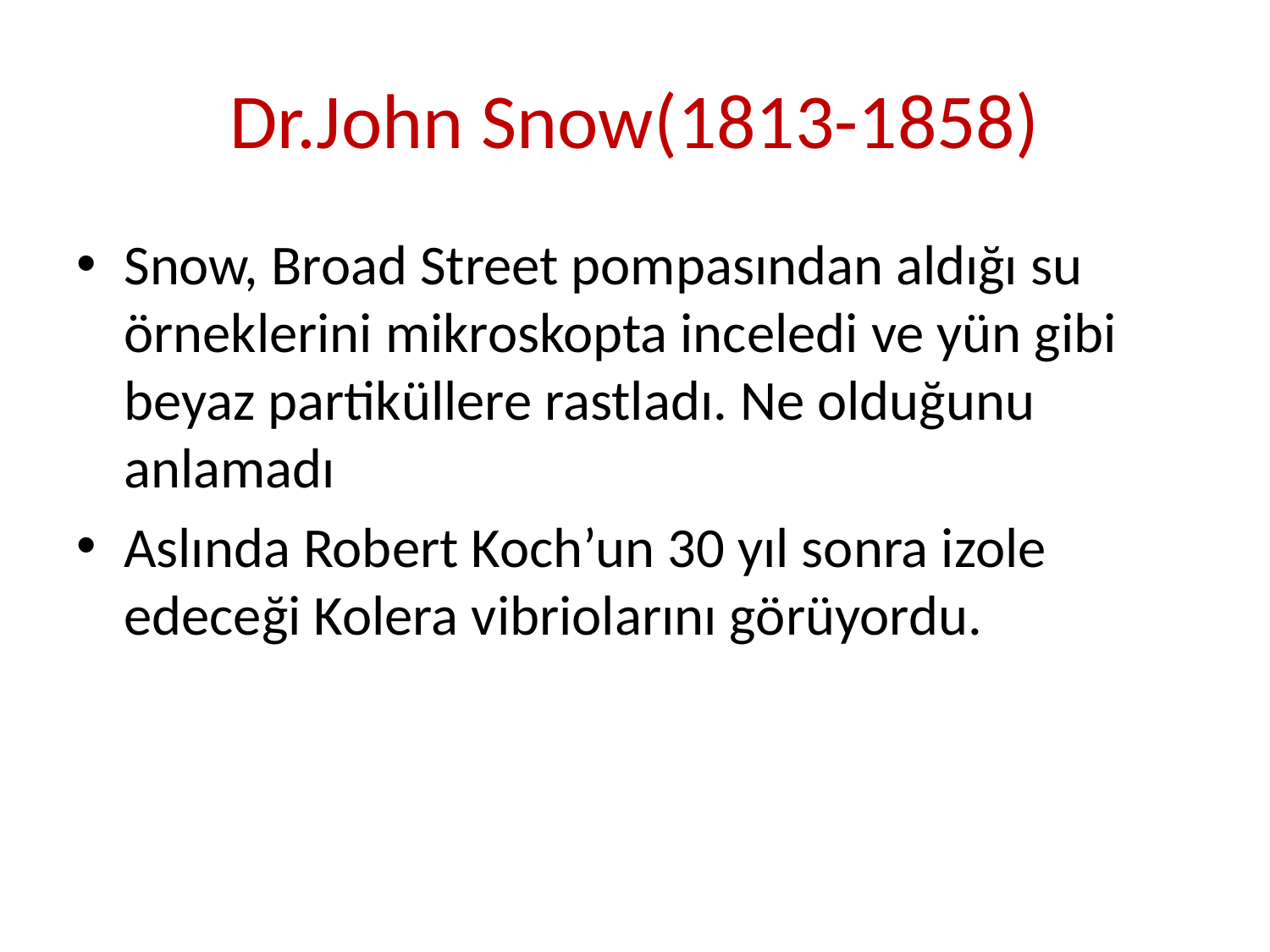

# Dr.John Snow(1813-1858)
Snow, Broad Street pompasından aldığı su örneklerini mikroskopta inceledi ve yün gibi beyaz partiküllere rastladı. Ne olduğunu anlamadı
Aslında Robert Koch’un 30 yıl sonra izole edeceği Kolera vibriolarını görüyordu.